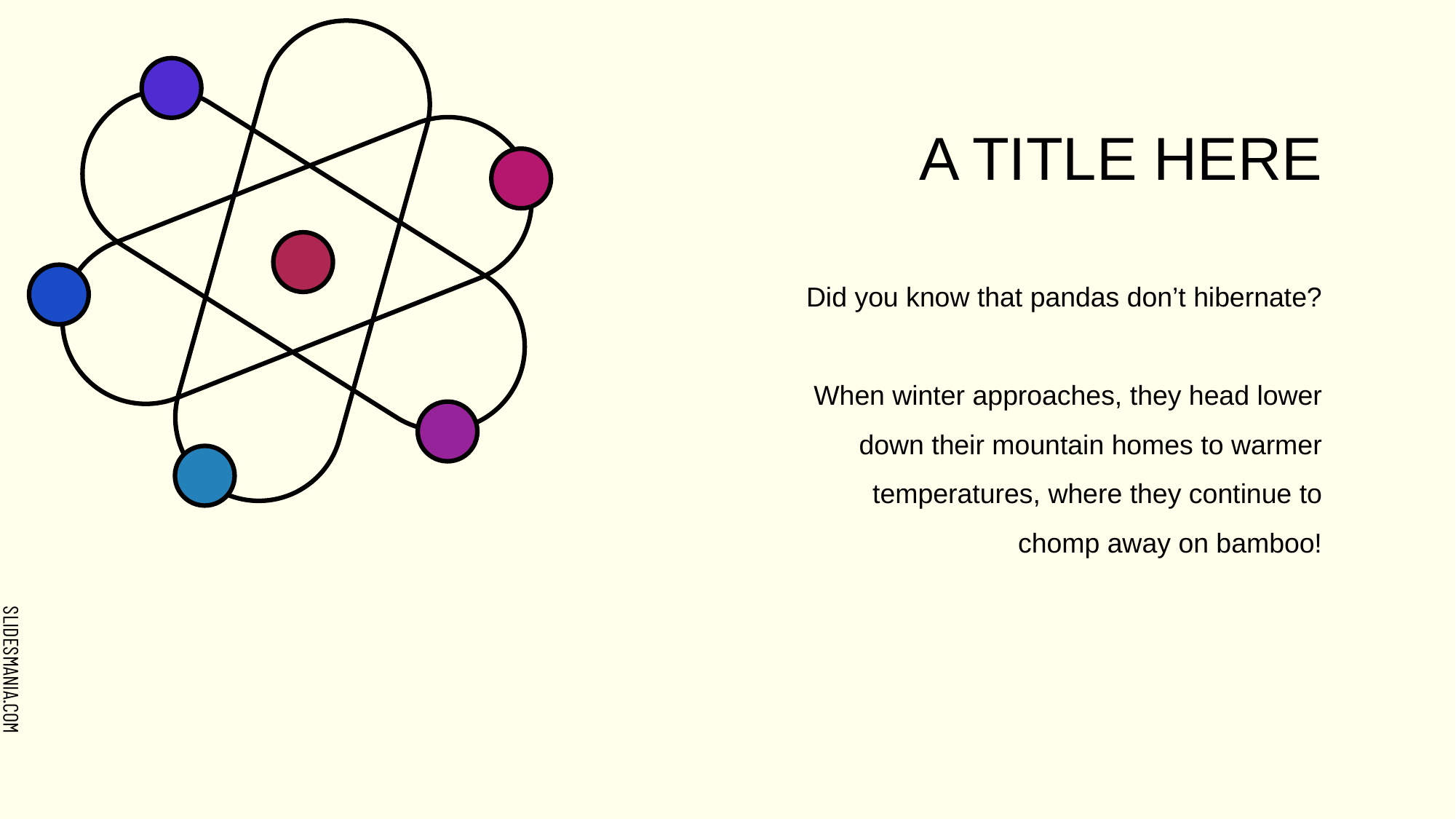

A TITLE HERE
Did you know that pandas don’t hibernate?

When winter approaches, they head lower down their mountain homes to warmer temperatures, where they continue to chomp away on bamboo!